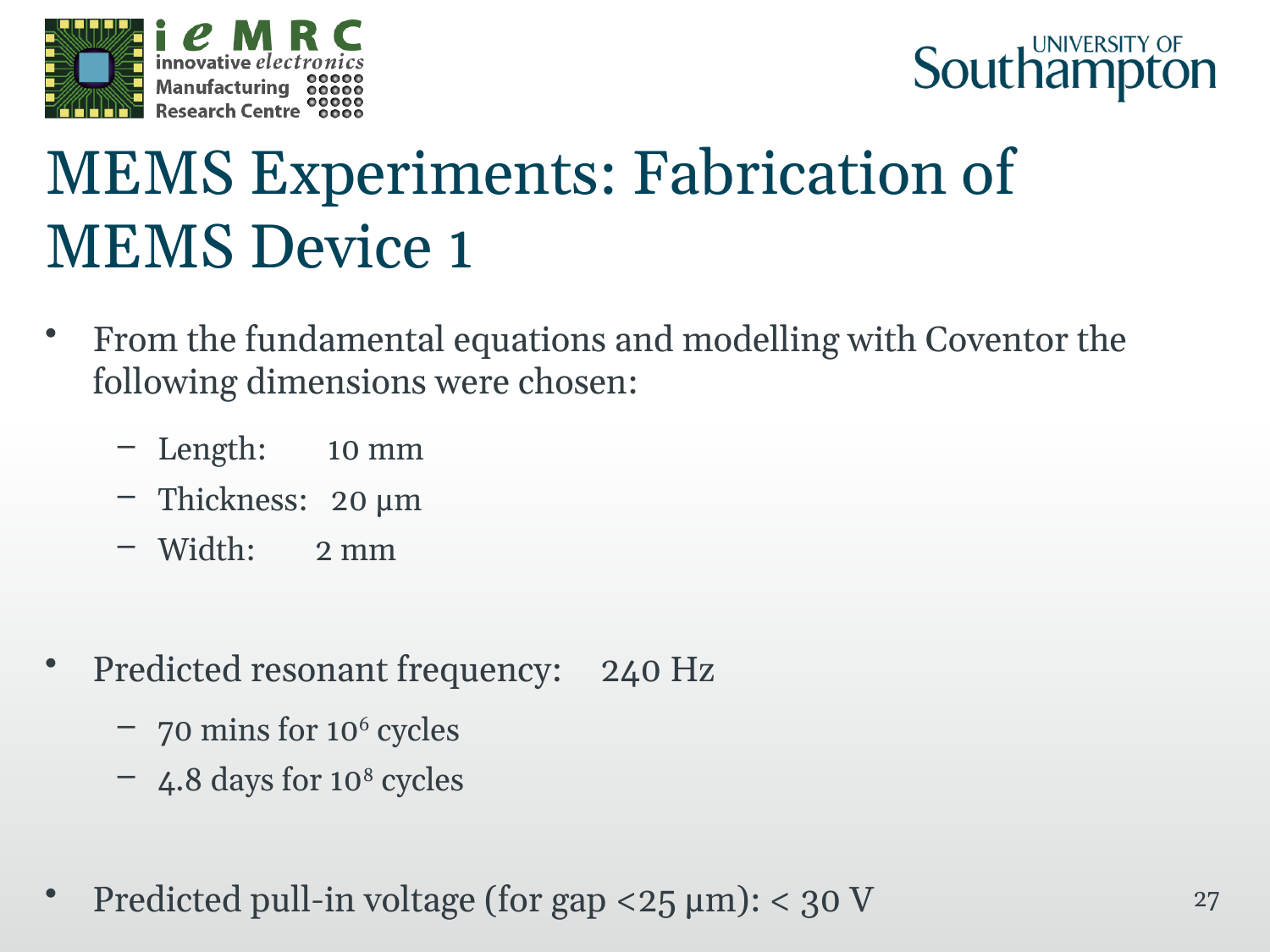

# MEMS Experiments: Fabrication of MEMS Device 1

From the fundamental equations and modelling with Coventor the following dimensions were chosen:
Length:        10 mm
Thickness:   20 µm
Width:	    2 mm

Predicted resonant frequency:	240 Hz
70 mins for 106 cycles
4.8 days for 108 cycles

Predicted pull-in voltage (for gap <25 µm): < 30 V
27